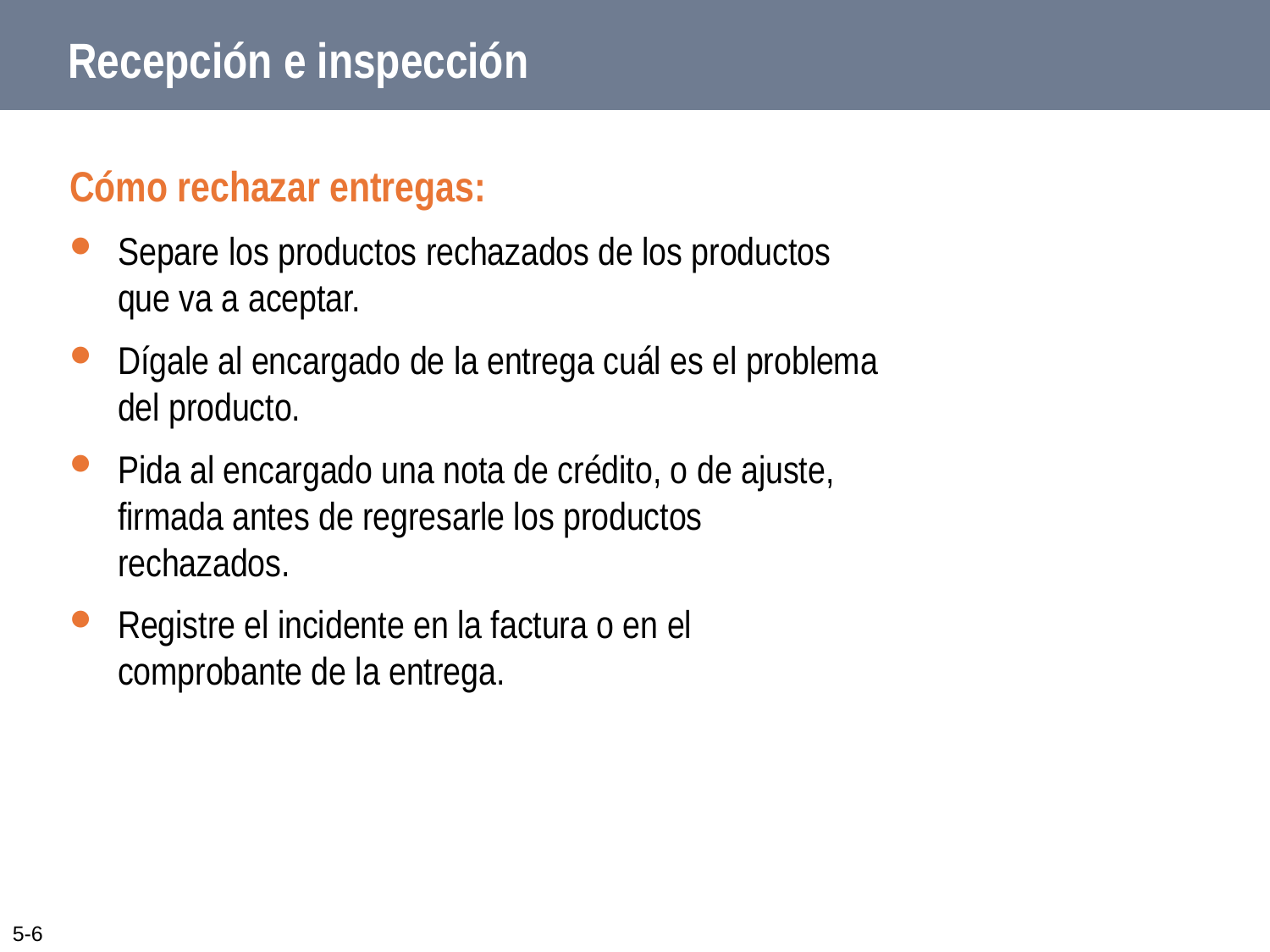

# Recepción e inspección
Cómo rechazar entregas:
Separe los productos rechazados de los productos que va a aceptar.
Dígale al encargado de la entrega cuál es el problema del producto.
Pida al encargado una nota de crédito, o de ajuste, firmada antes de regresarle los productos rechazados.
Registre el incidente en la factura o en el comprobante de la entrega.
5-6